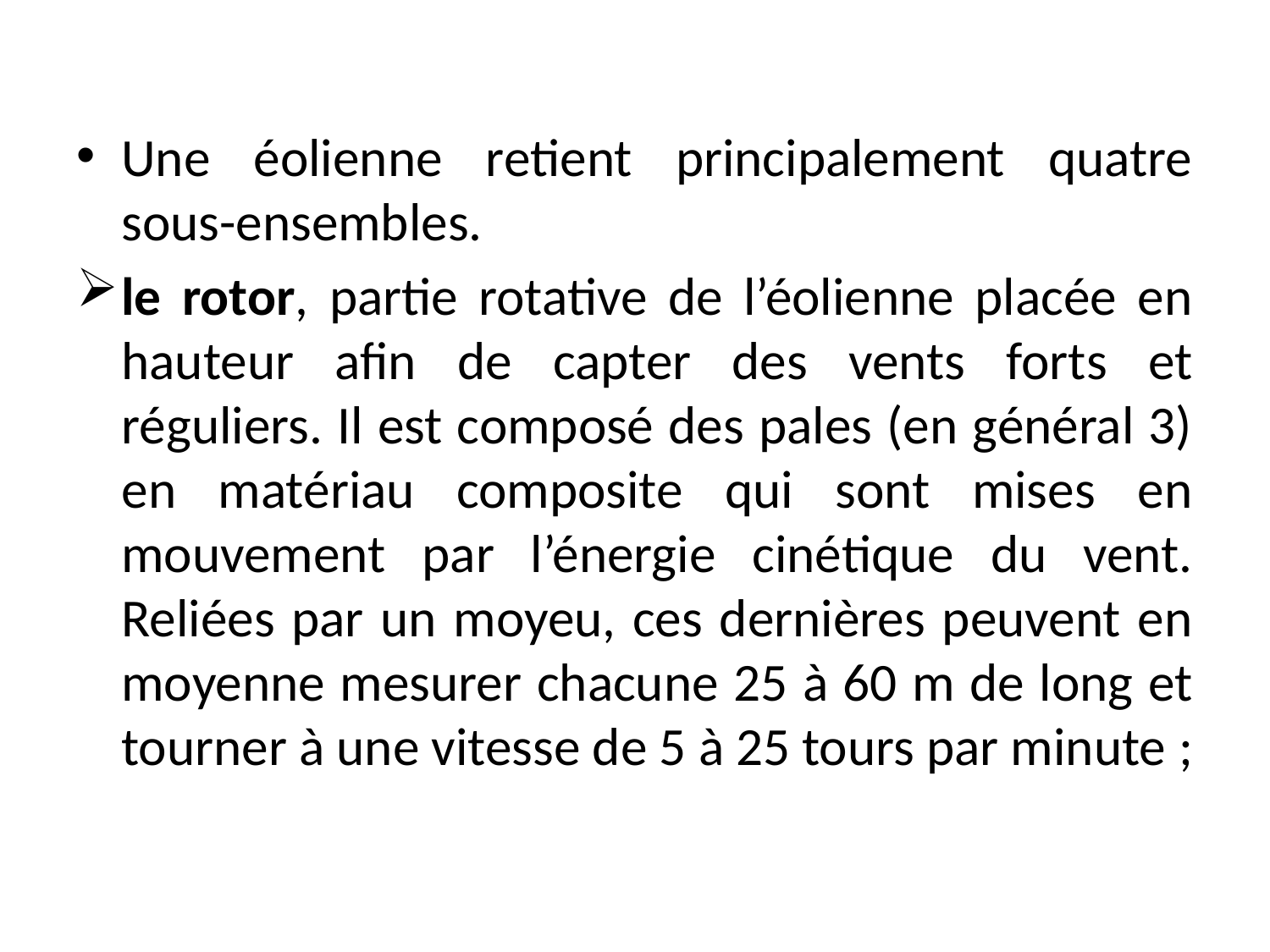

Une éolienne retient principalement quatre sous-ensembles.
le rotor, partie rotative de l’éolienne placée en hauteur afin de capter des vents forts et réguliers. Il est composé des pales (en général 3) en matériau composite qui sont mises en mouvement par l’énergie cinétique du vent. Reliées par un moyeu, ces dernières peuvent en moyenne mesurer chacune 25 à 60 m de long et tourner à une vitesse de 5 à 25 tours par minute ;﻿